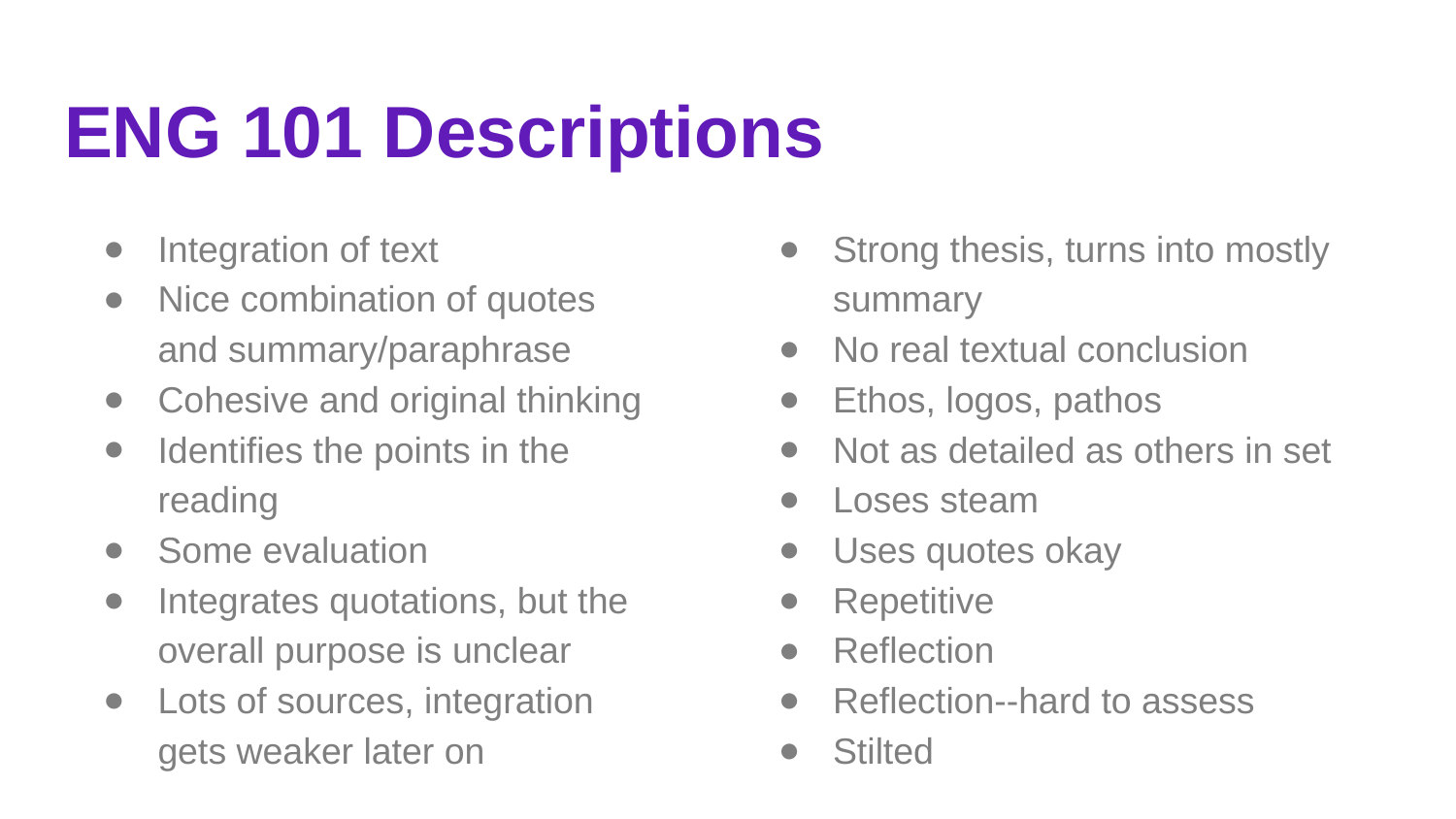

# ENG 101 Descriptions
Integration of text
Nice combination of quotes and summary/paraphrase
Cohesive and original thinking
Identifies the points in the reading
Some evaluation
Integrates quotations, but the overall purpose is unclear
Lots of sources, integration gets weaker later on

Strong thesis, turns into mostly summary
No real textual conclusion
Ethos, logos, pathos
Not as detailed as others in set
Loses steam
Uses quotes okay
Repetitive
Reflection
Reflection--hard to assess
Stilted